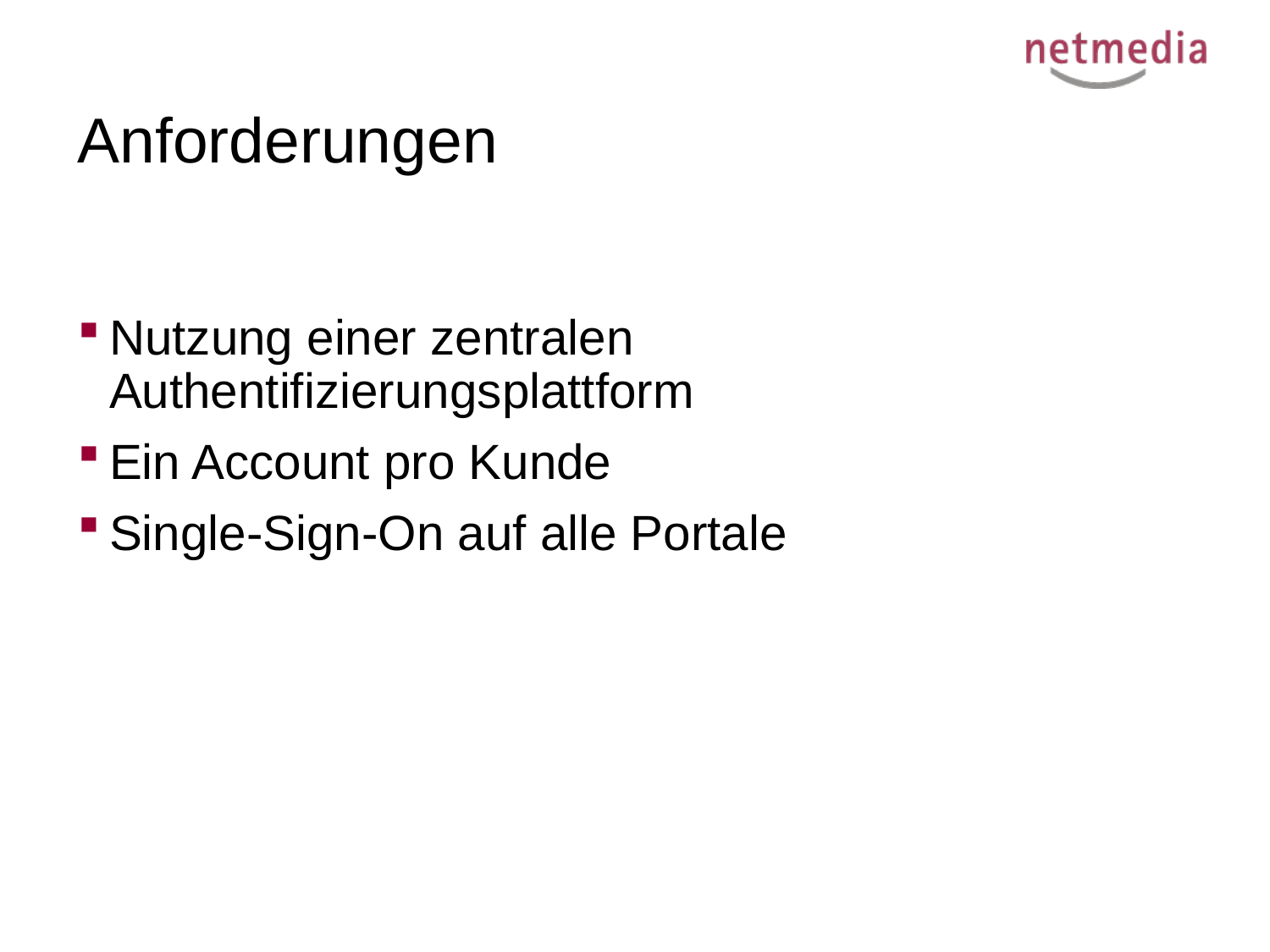

# Anforderungen
Nutzung einer zentralen Authentifizierungsplattform
Ein Account pro Kunde
Single-Sign-On auf alle Portale